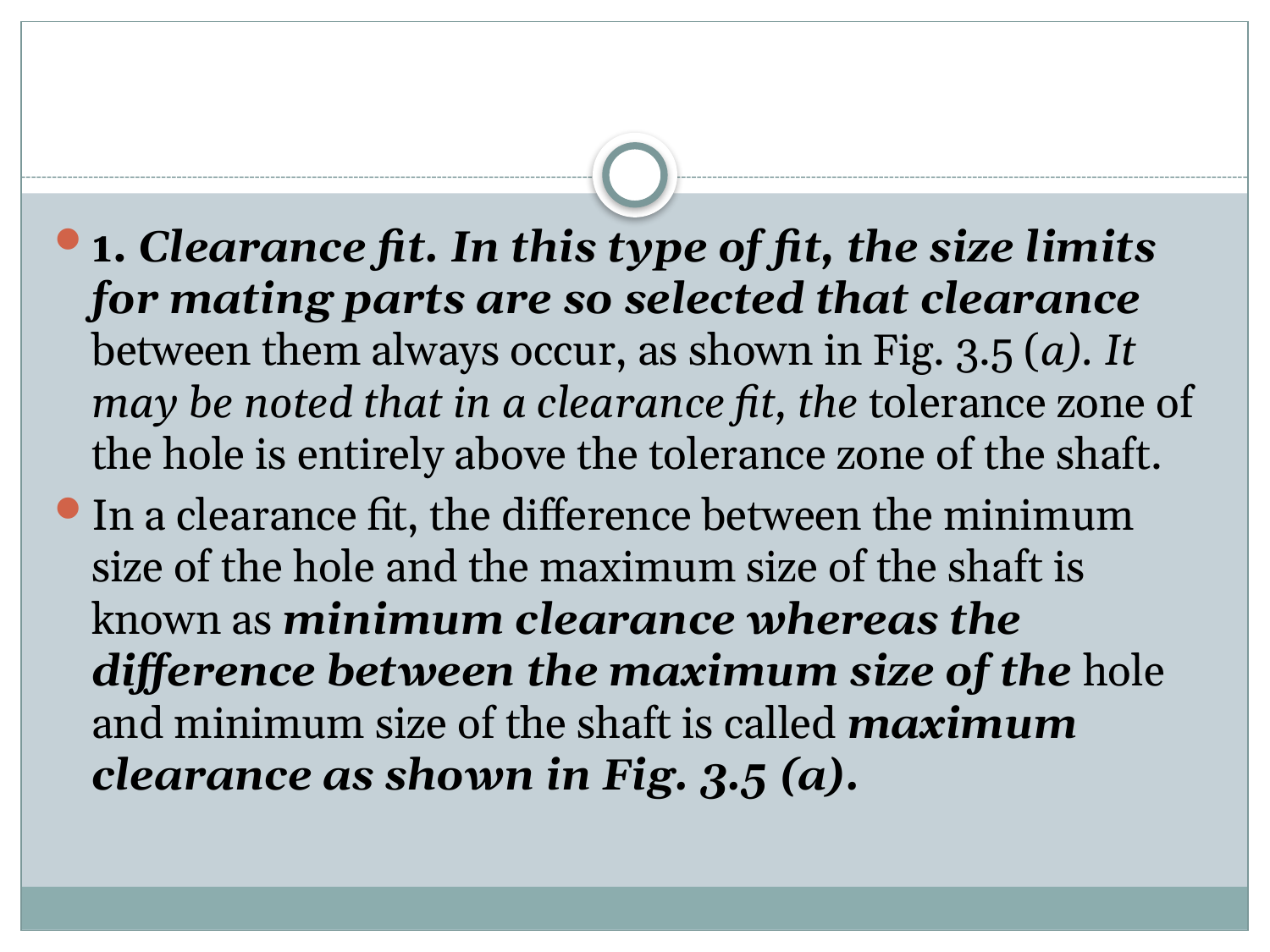

#
1. Clearance fit. In this type of fit, the size limits for mating parts are so selected that clearance between them always occur, as shown in Fig. 3.5 (a). It may be noted that in a clearance fit, the tolerance zone of the hole is entirely above the tolerance zone of the shaft.
In a clearance fit, the difference between the minimum size of the hole and the maximum size of the shaft is known as minimum clearance whereas the difference between the maximum size of the hole and minimum size of the shaft is called maximum clearance as shown in Fig. 3.5 (a).